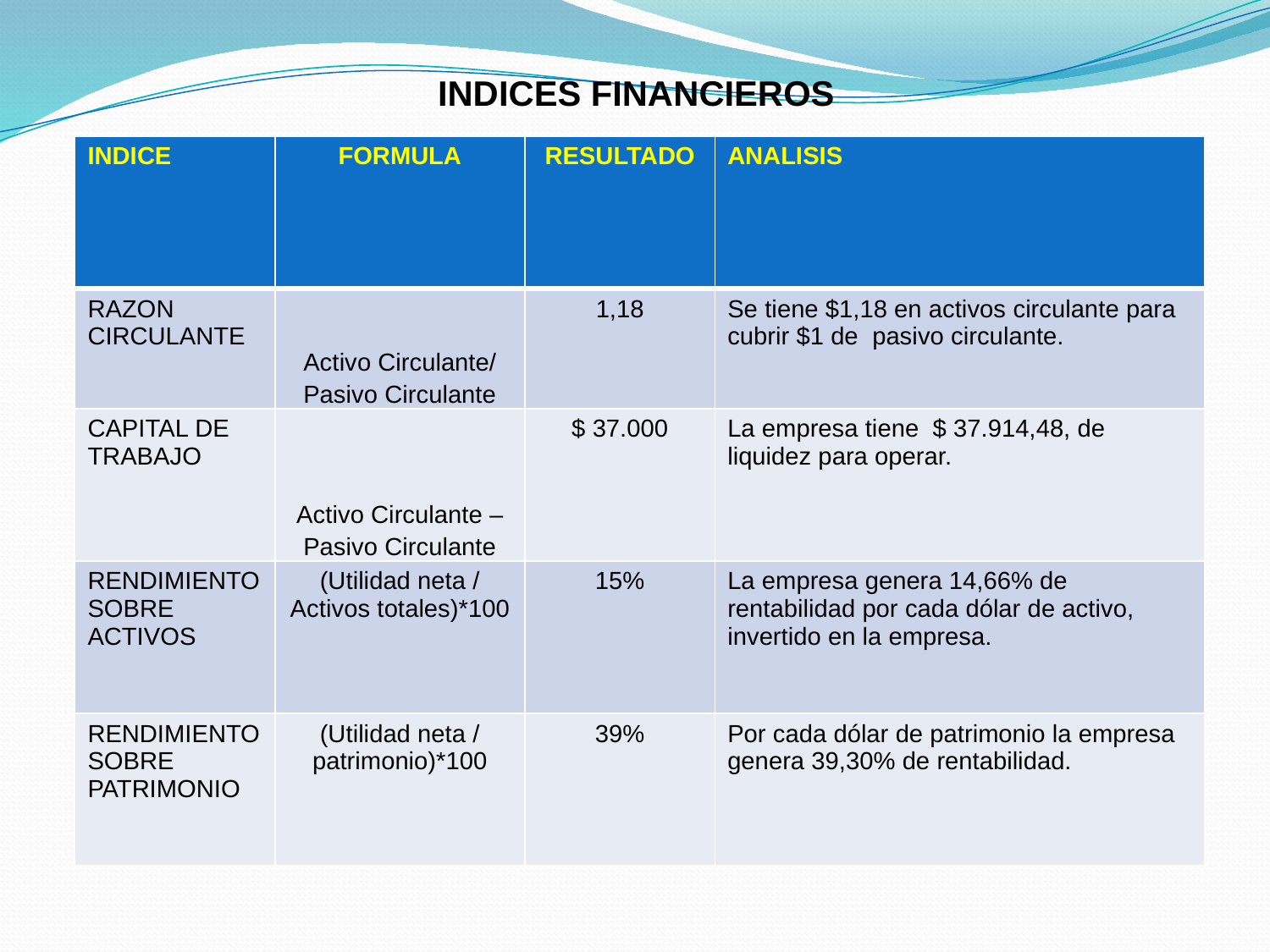

# INDICES FINANCIEROS
| INDICE | FORMULA | RESULTADO | ANALISIS |
| --- | --- | --- | --- |
| RAZON CIRCULANTE | Activo Circulante/ Pasivo Circulante | 1,18 | Se tiene $1,18 en activos circulante para cubrir $1 de pasivo circulante. |
| CAPITAL DE TRABAJO | Activo Circulante – Pasivo Circulante | $ 37.000 | La empresa tiene $ 37.914,48, de liquidez para operar. |
| RENDIMIENTOSOBRE ACTIVOS | (Utilidad neta / Activos totales)\*100 | 15% | La empresa genera 14,66% de rentabilidad por cada dólar de activo, invertido en la empresa. |
| RENDIMIENTO SOBRE PATRIMONIO | (Utilidad neta / patrimonio)\*100 | 39% | Por cada dólar de patrimonio la empresa genera 39,30% de rentabilidad. |